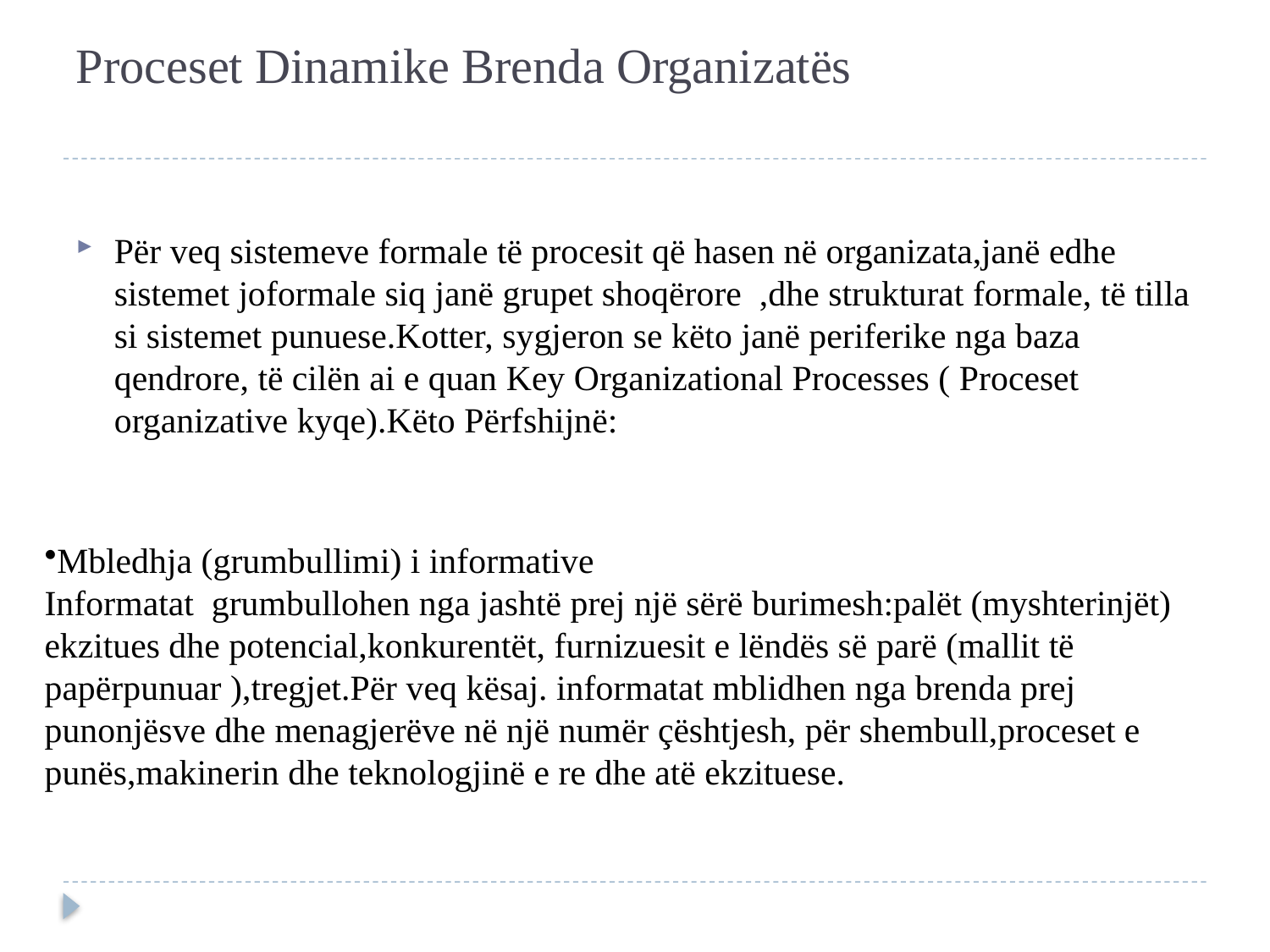

# Proceset Dinamike Brenda Organizatës
Për veq sistemeve formale të procesit që hasen në organizata,janë edhe sistemet joformale siq janë grupet shoqërore  ,dhe strukturat formale, të tilla si sistemet punuese.Kotter, sygjeron se këto janë periferike nga baza qendrore, të cilën ai e quan Key Organizational Processes ( Proceset organizative kyqe).Këto Përfshijnë:

Mbledhja (grumbullimi) i informative
Informatat  grumbullohen nga jashtë prej një sërë burimesh:palët (myshterinjët) ekzitues dhe potencial,konkurentët, furnizuesit e lëndës së parë (mallit të papërpunuar ),tregjet.Për veq kësaj. informatat mblidhen nga brenda prej punonjësve dhe menagjerëve në një numër çështjesh, për shembull,proceset e punës,makinerin dhe teknologjinë e re dhe atë ekzituese.